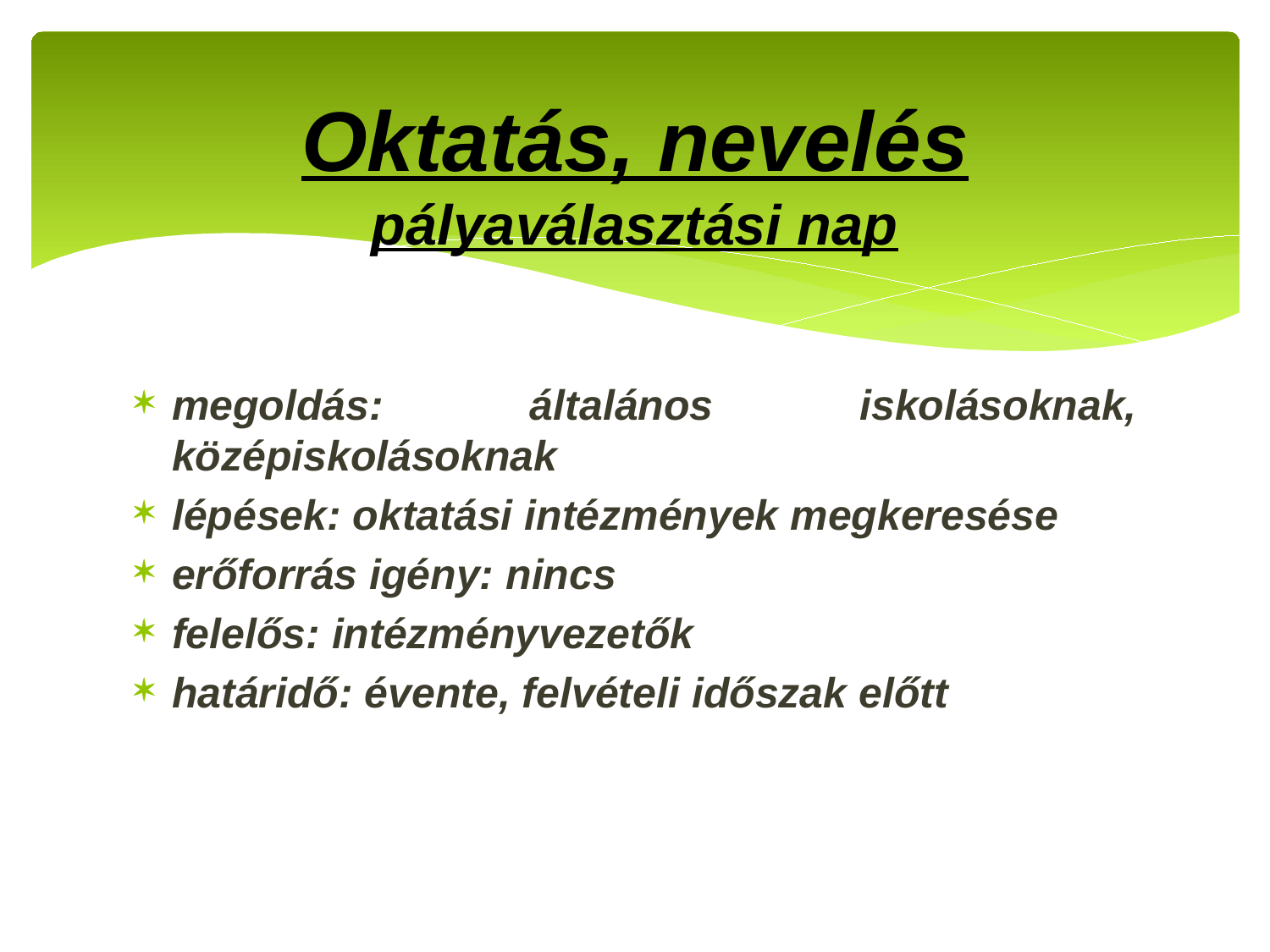

# Oktatás, nevelés pályaválasztási nap
megoldás: általános iskolásoknak, középiskolásoknak
lépések: oktatási intézmények megkeresése
erőforrás igény: nincs
felelős: intézményvezetők
határidő: évente, felvételi időszak előtt